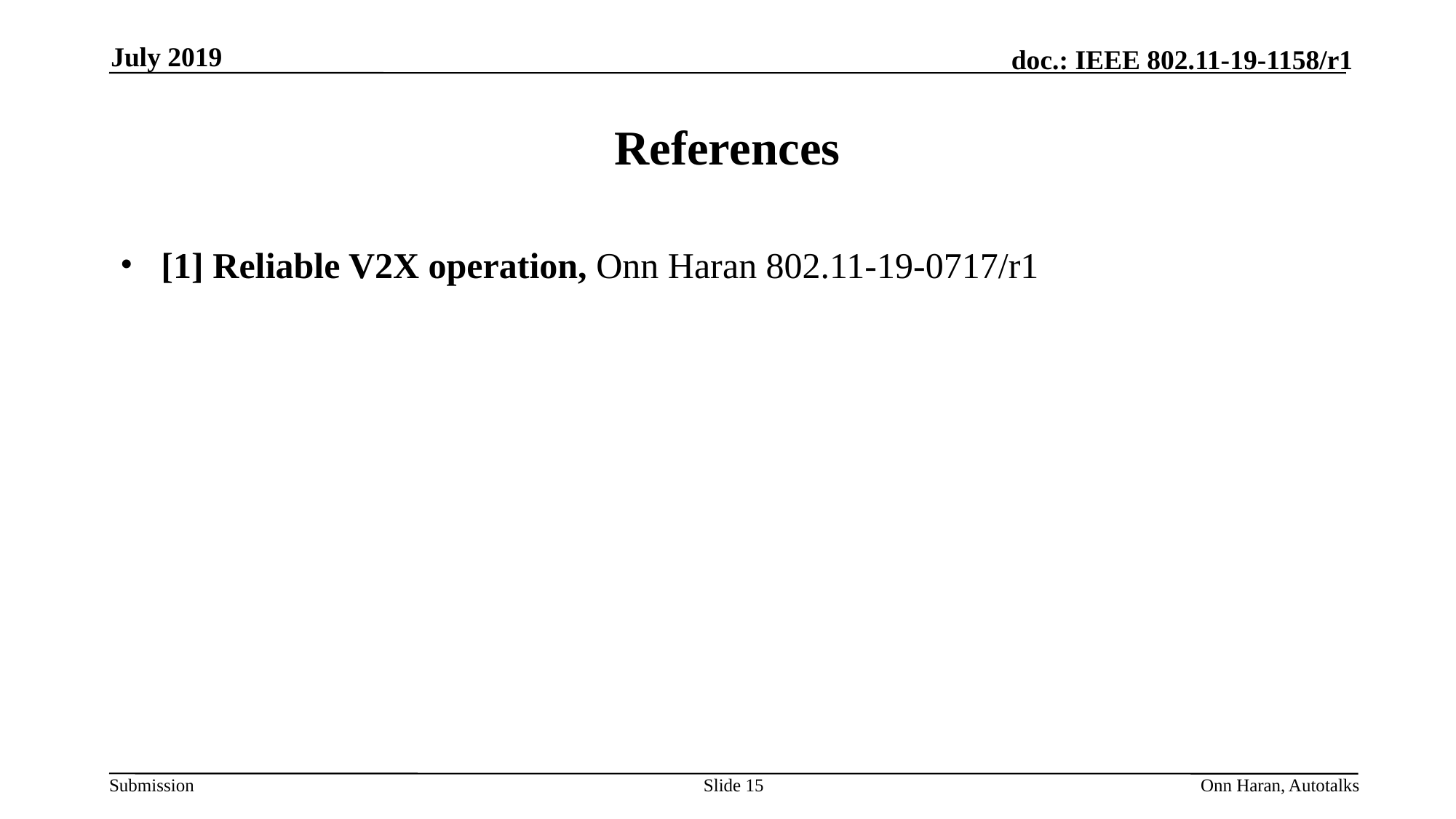

July 2019
# References
[1] Reliable V2X operation, Onn Haran 802.11-19-0717/r1

Slide 15
Onn Haran, Autotalks